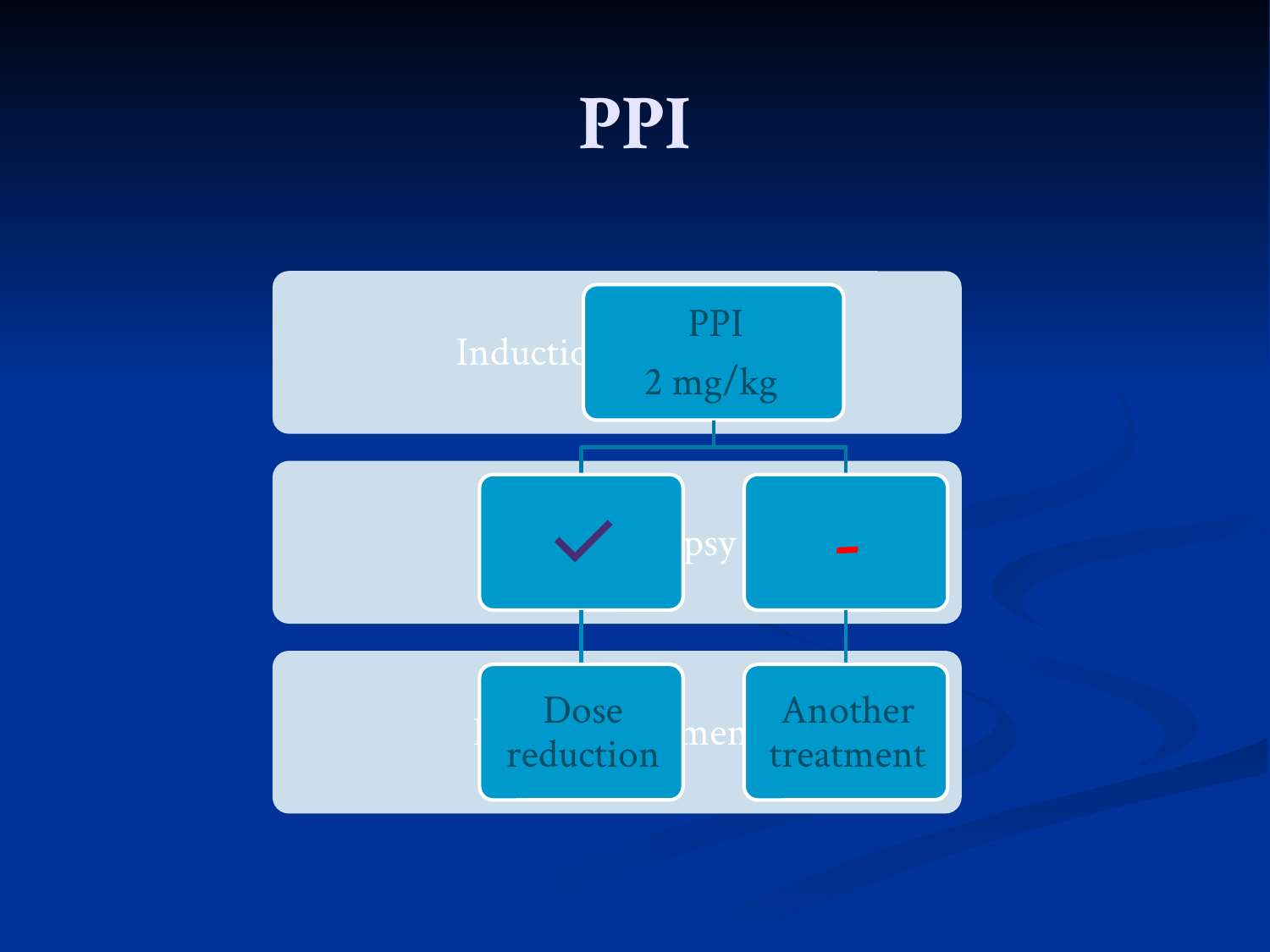

# PPI
Further treatment
Control biopsy
Induction treatment
PPI
2 mg/kg
✓
Dose reduction
-
Another treatment